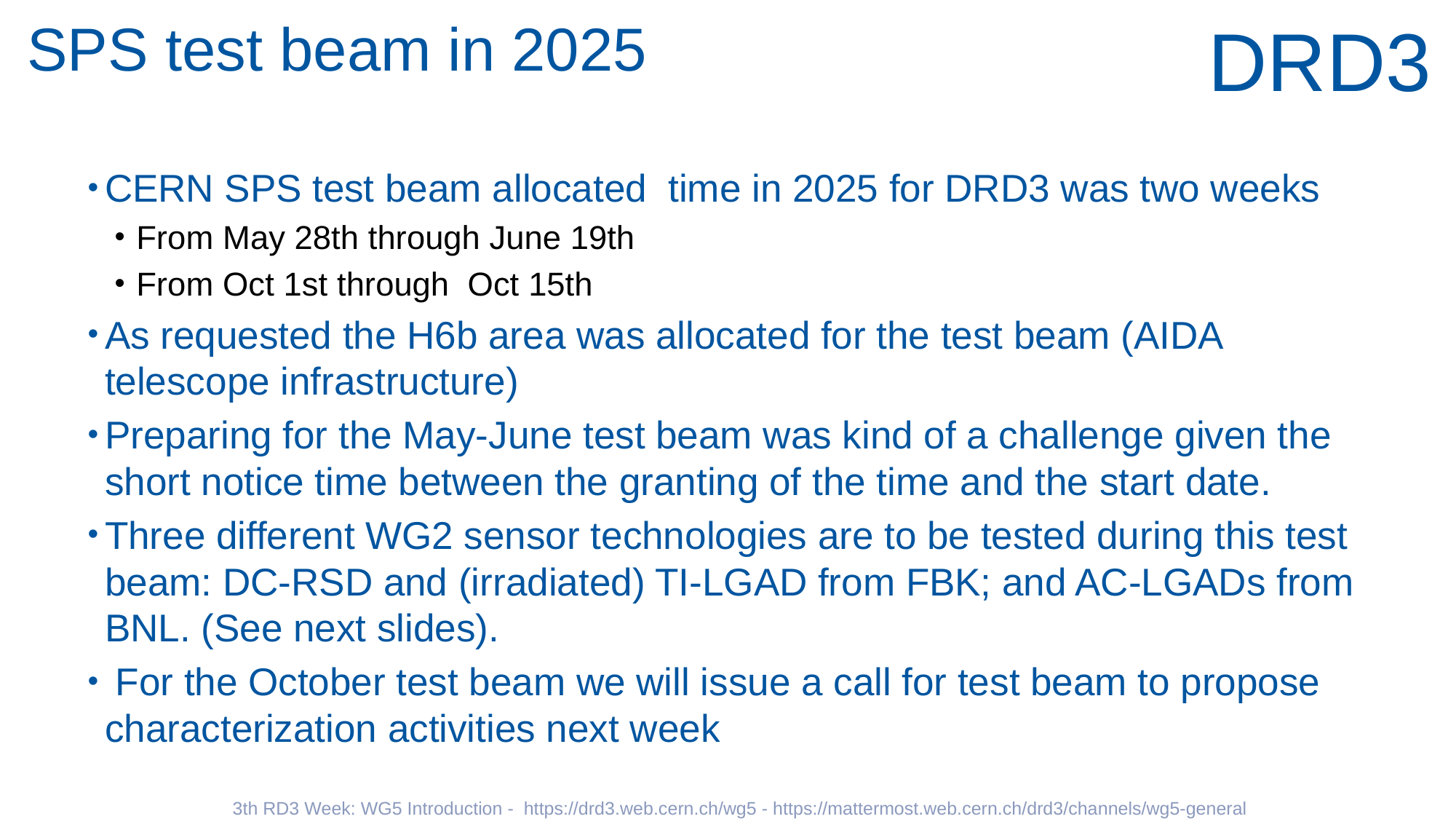

# SPS test beam in 2025
CERN SPS test beam allocated  time in 2025 for DRD3 was two weeks
From May 28th through June 19th
From Oct 1st through  Oct 15th
As requested the H6b area was allocated for the test beam (AIDA telescope infrastructure)
Preparing for the May-June test beam was kind of a challenge given the short notice time between the granting of the time and the start date.
Three different WG2 sensor technologies are to be tested during this test beam: DC-RSD and (irradiated) TI-LGAD from FBK; and AC-LGADs from BNL. (See next slides).
 For the October test beam we will issue a call for test beam to propose characterization activities next week

3th RD3 Week: WG5 Introduction -  https://drd3.web.cern.ch/wg5 - https://mattermost.web.cern.ch/drd3/channels/wg5-general